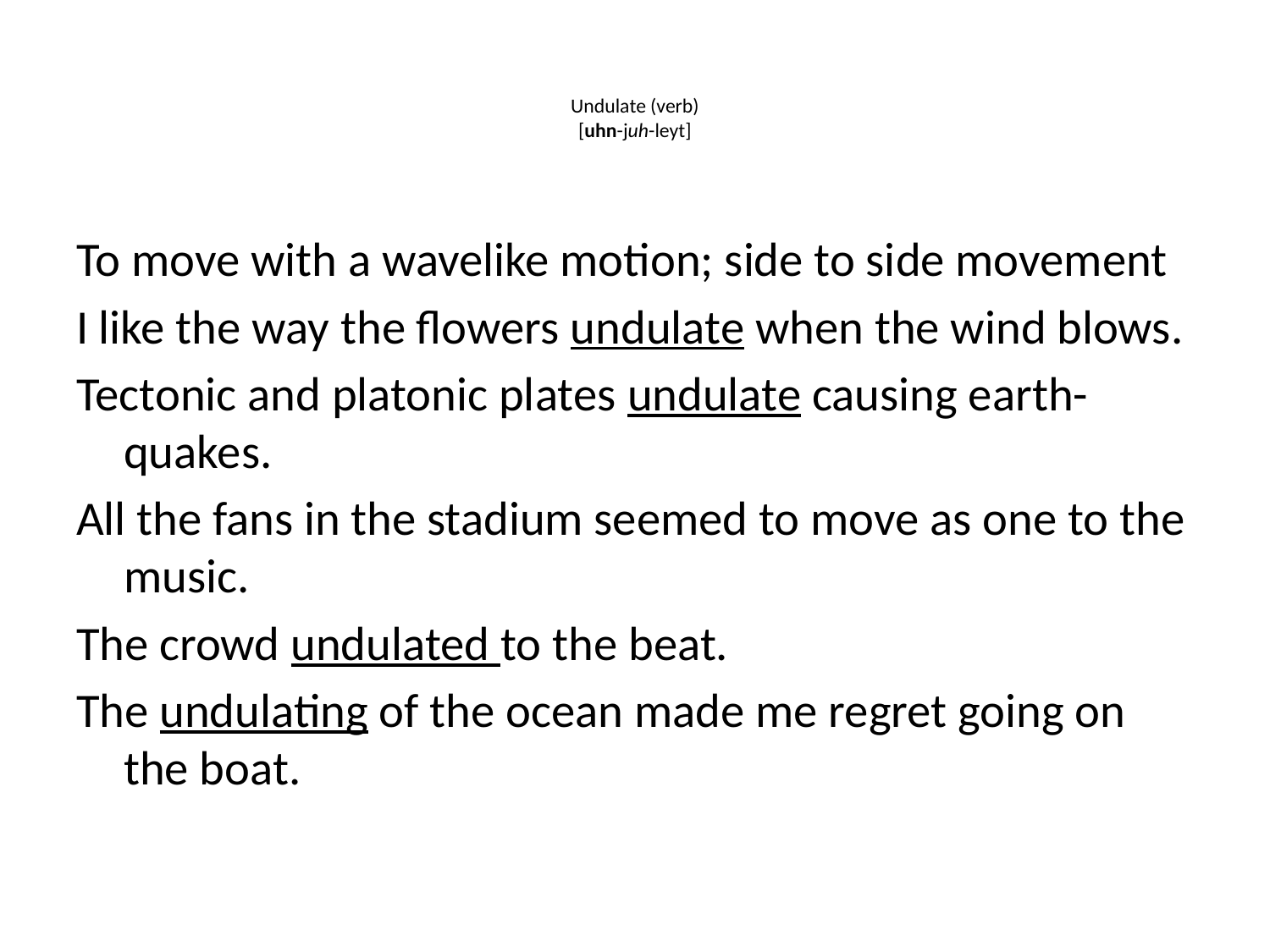

# Undulate (verb) [uhn-juh-leyt]
To move with a wavelike motion; side to side movement
I like the way the flowers undulate when the wind blows.
Tectonic and platonic plates undulate causing earth- quakes.
All the fans in the stadium seemed to move as one to the music.
The crowd undulated to the beat.
The undulating of the ocean made me regret going on the boat.